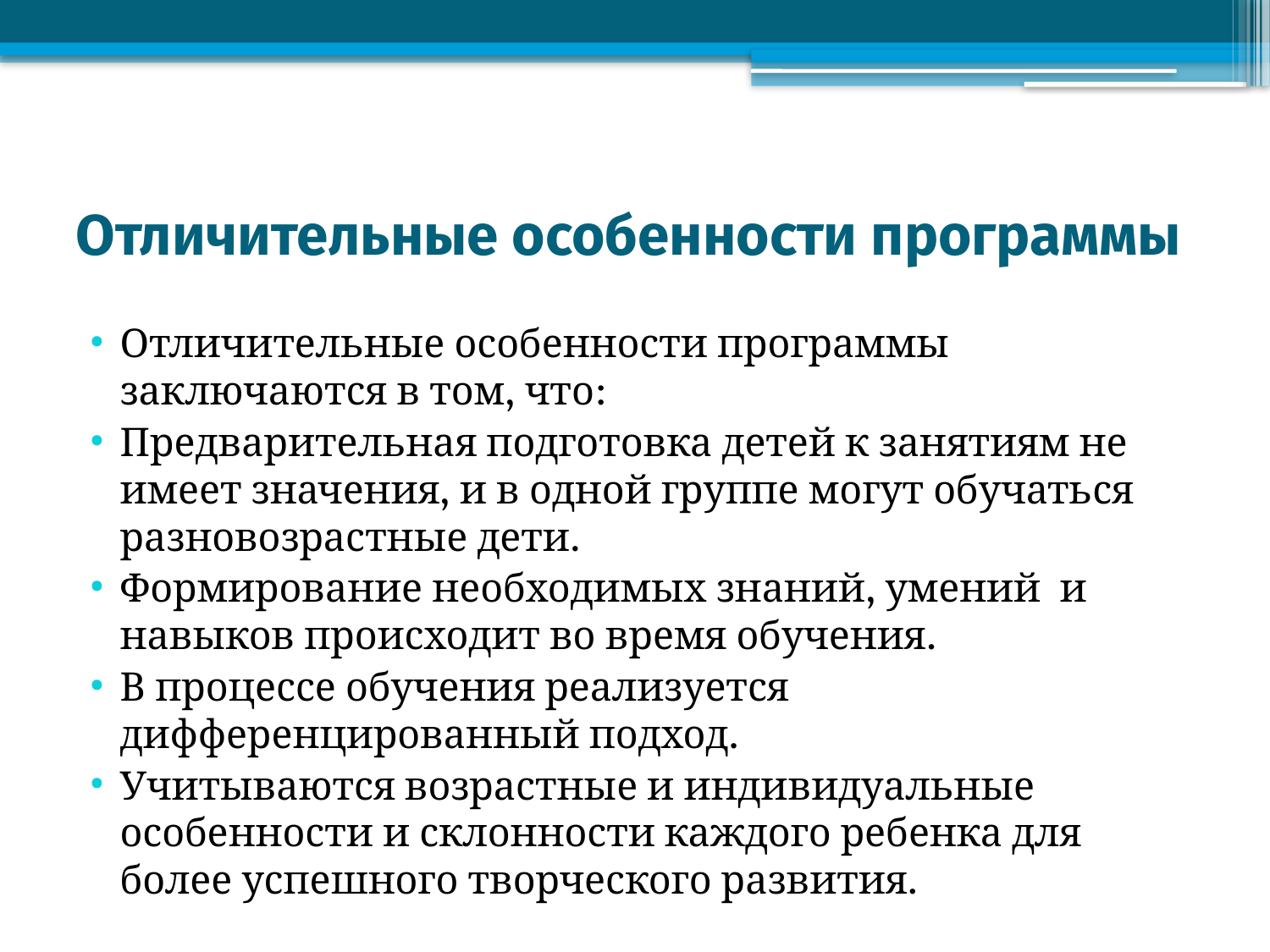

# Отличительные особенности программы
Отличительные особенности программы заключаются в том, что:
Предварительная подготовка детей к занятиям не имеет значения, и в одной группе могут обучаться разновозрастные дети.
Формирование необходимых знаний, умений  и навыков происходит во время обучения.
В процессе обучения реализуется дифференцированный подход.
Учитываются возрастные и индивидуальные особенности и склонности каждого ребенка для более успешного творческого развития.